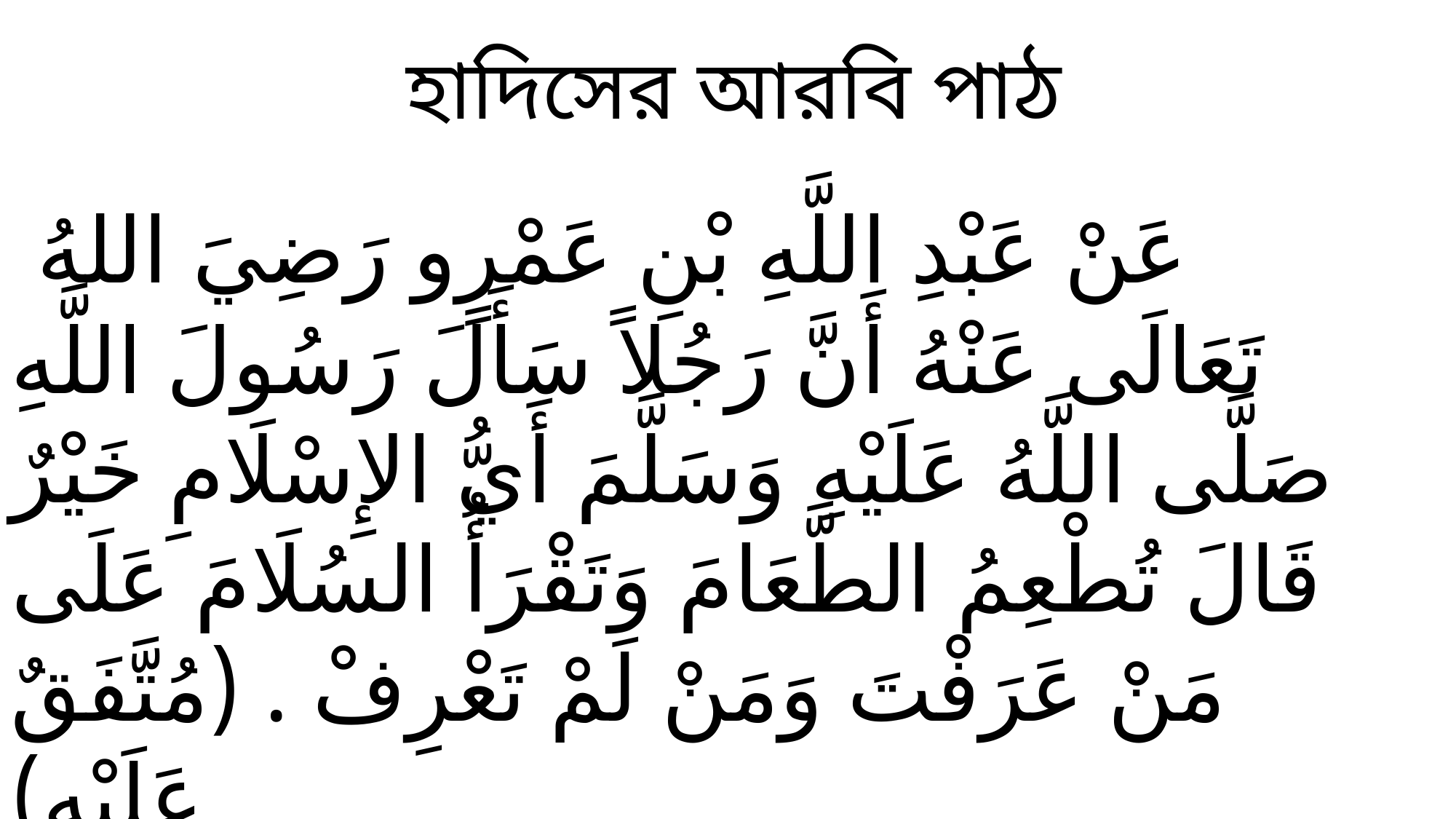

হাদিসের আরবি পাঠ
 عَنْ عَبْدِ اللَّهِ بْنِ عَمْرٍو رَضِيَ اللهُ تَعَالَى عَنْهُ أَنَّ رَجُلاً سَأَلَ رَسُولَ اللَّهِ صَلَّى اللَّهُ عَلَيْهِ وَسَلَّمَ أَيُّ الإِسْلَامِ خَيْرٌ قَالَ تُطْعِمُ الطَّعَامَ وَتَقْرَأُ السُلَامَ عَلَى مَنْ عَرَفْتَ وَمَنْ لَمْ تَعْرِفْ . (مُتَّفَقٌ عَلَيْهِ)